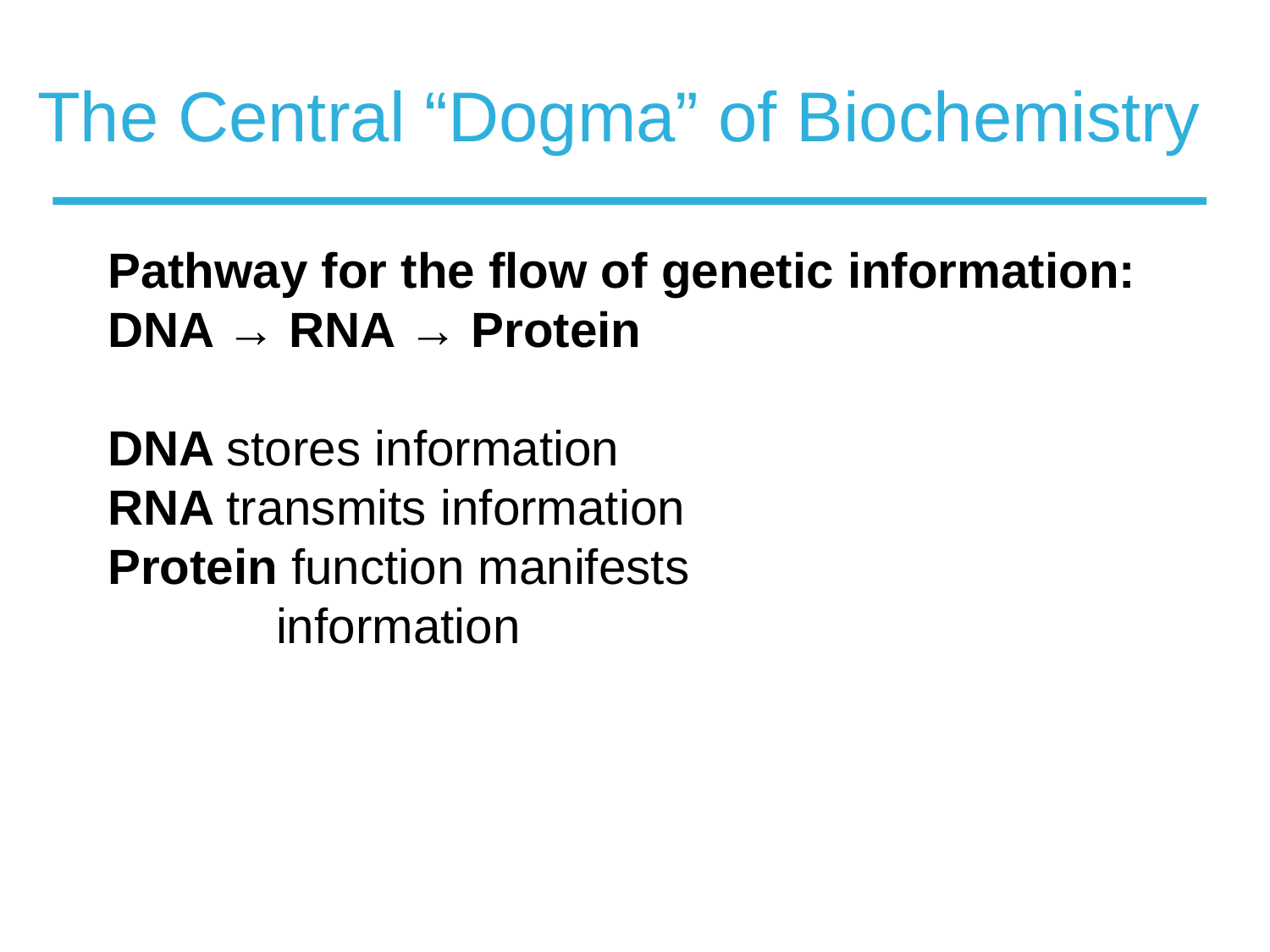

The Central “Dogma” of Biochemistry

Pathway for the flow of genetic information:
DNA → RNA → Protein

DNA stores information
RNA transmits information
Protein function manifests
	   information